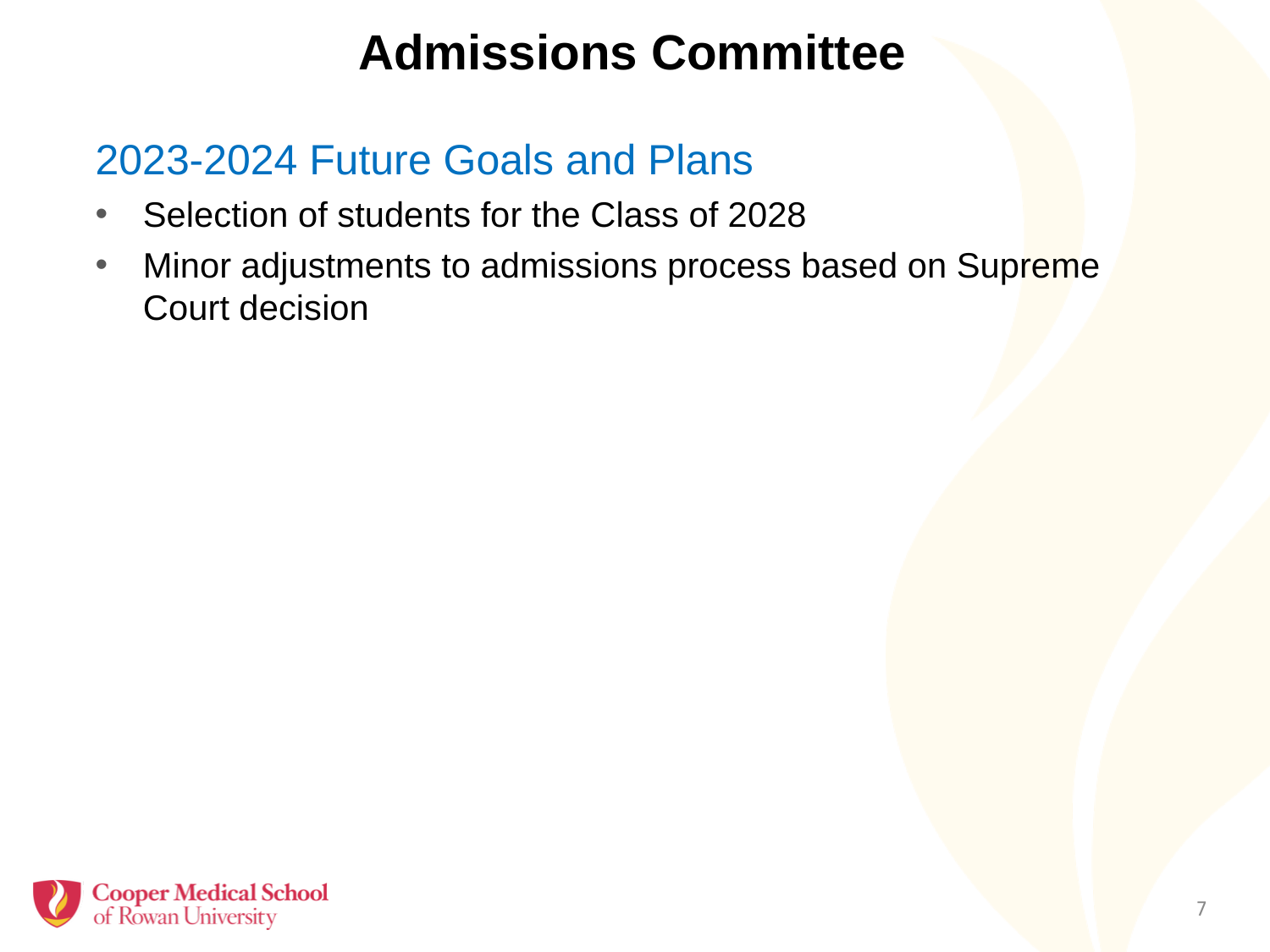

# Admissions Committee
2023-2024 Future Goals and Plans
Selection of students for the Class of 2028
Minor adjustments to admissions process based on Supreme Court decision

7